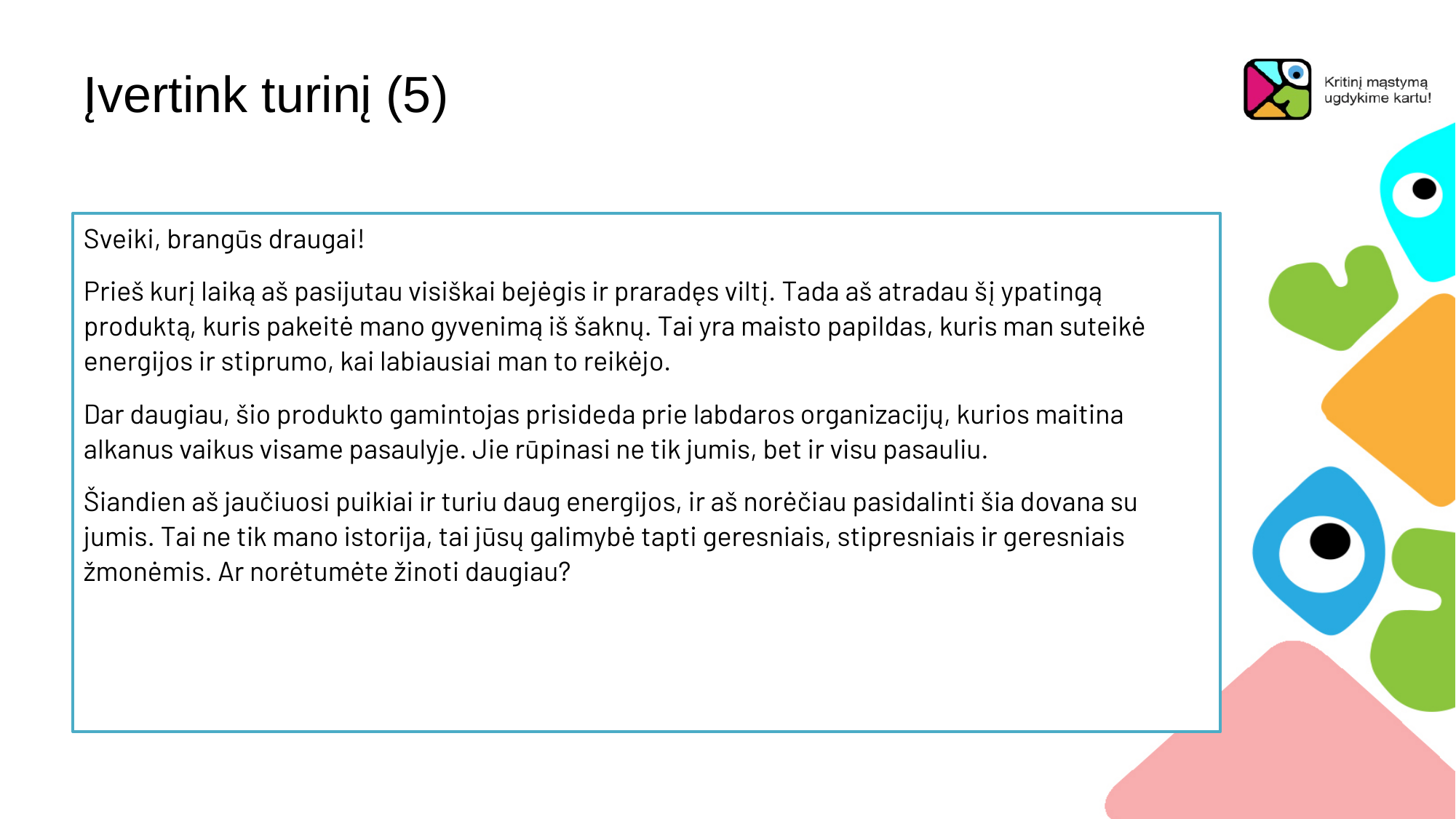

# Įvertink turinį (5)
Sveiki, brangūs draugai!
Prieš kurį laiką aš pasijutau visiškai bejėgis ir praradęs viltį. Tada aš atradau šį ypatingą produktą, kuris pakeitė mano gyvenimą iš šaknų. Tai yra maisto papildas, kuris man suteikė energijos ir stiprumo, kai labiausiai man to reikėjo.
Dar daugiau, šio produkto gamintojas prisideda prie labdaros organizacijų, kurios maitina alkanus vaikus visame pasaulyje. Jie rūpinasi ne tik jumis, bet ir visu pasauliu.
Šiandien aš jaučiuosi puikiai ir turiu daug energijos, ir aš norėčiau pasidalinti šia dovana su jumis. Tai ne tik mano istorija, tai jūsų galimybė tapti geresniais, stipresniais ir geresniais žmonėmis. Ar norėtumėte žinoti daugiau?